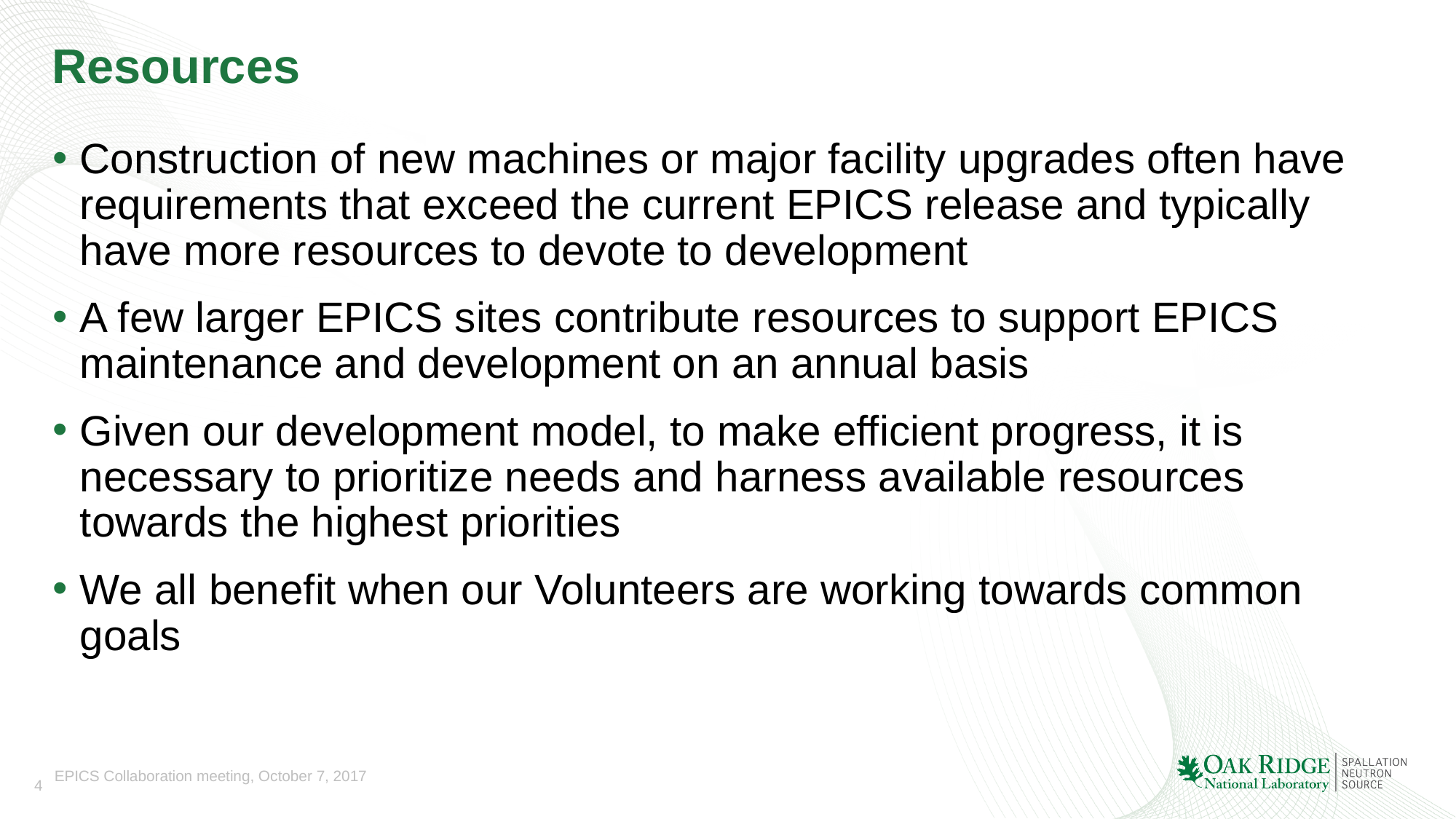

# Resources
Construction of new machines or major facility upgrades often have requirements that exceed the current EPICS release and typically have more resources to devote to development
A few larger EPICS sites contribute resources to support EPICS maintenance and development on an annual basis
Given our development model, to make efficient progress, it is necessary to prioritize needs and harness available resources towards the highest priorities
We all benefit when our Volunteers are working towards common goals